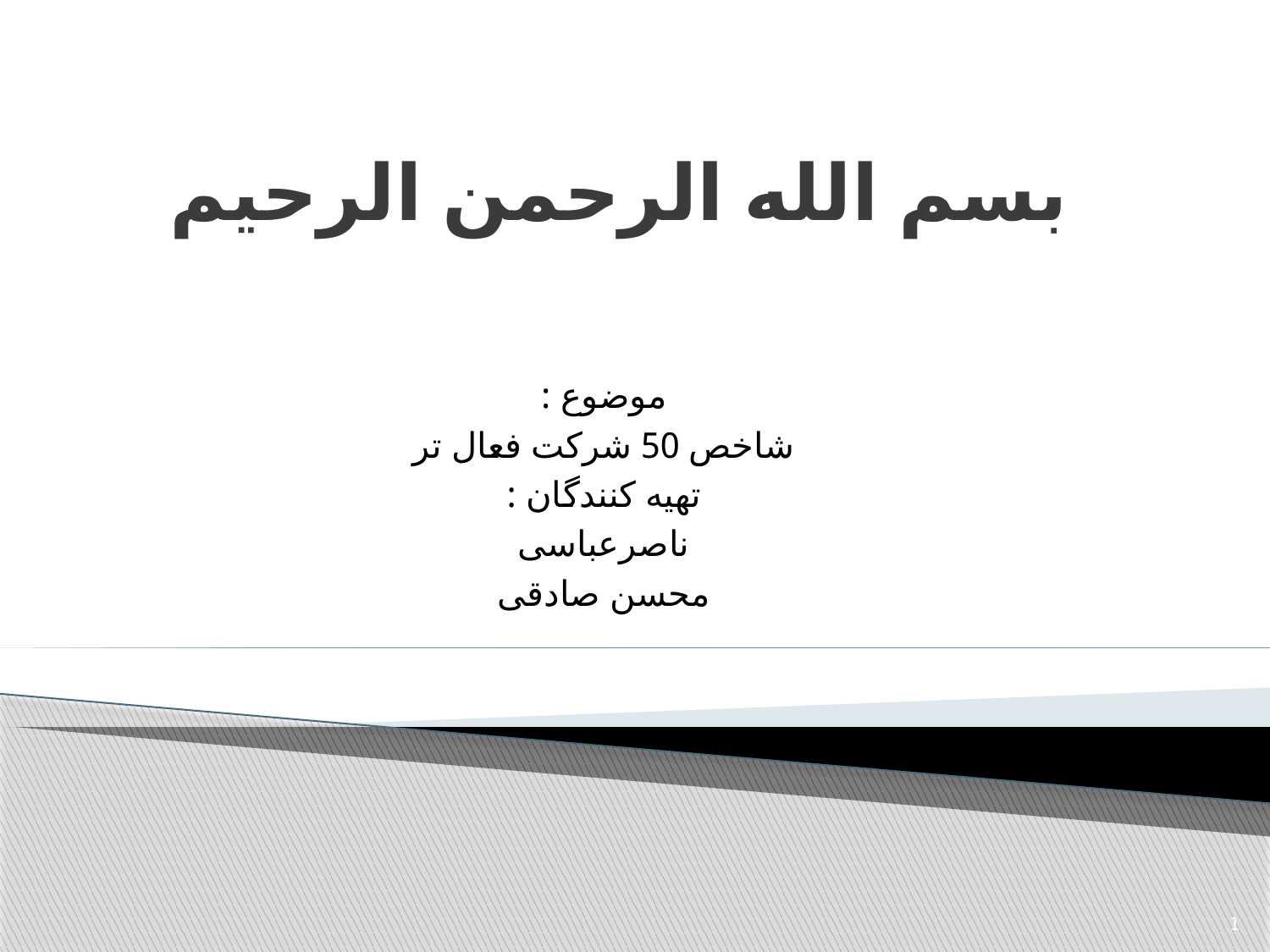

# بسم الله الرحمن الرحیم
موضوع :
شاخص 50 شرکت فعال تر
تهیه کنندگان :
ناصرعباسی
محسن صادقی
1